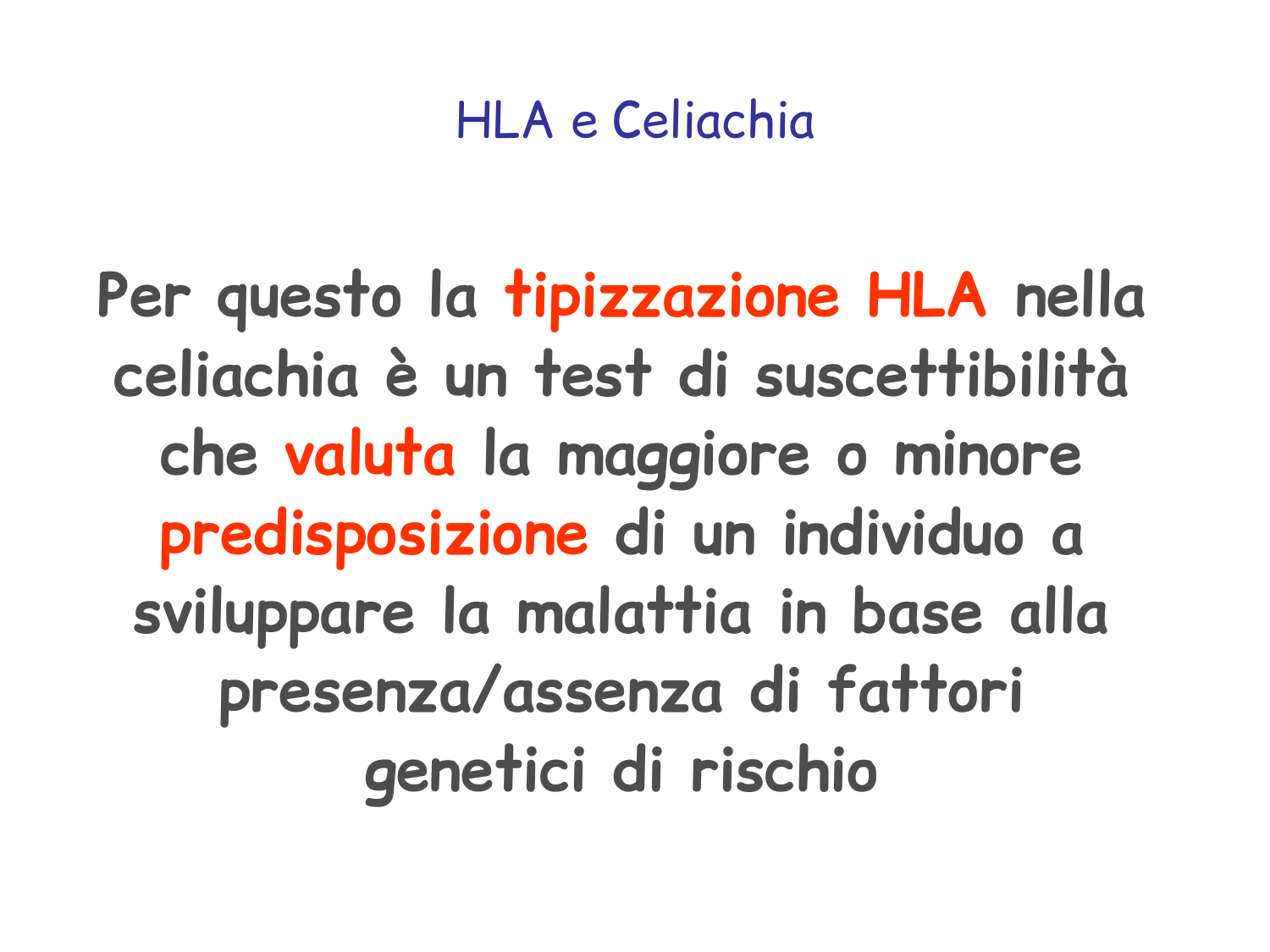

# HLA e Celiachia
Per questo la tipizzazione HLA nella celiachia è un test di suscettibilità che valuta la maggiore o minore predisposizione di un individuo a sviluppare la malattia in base alla presenza/assenza di fattori genetici di rischio